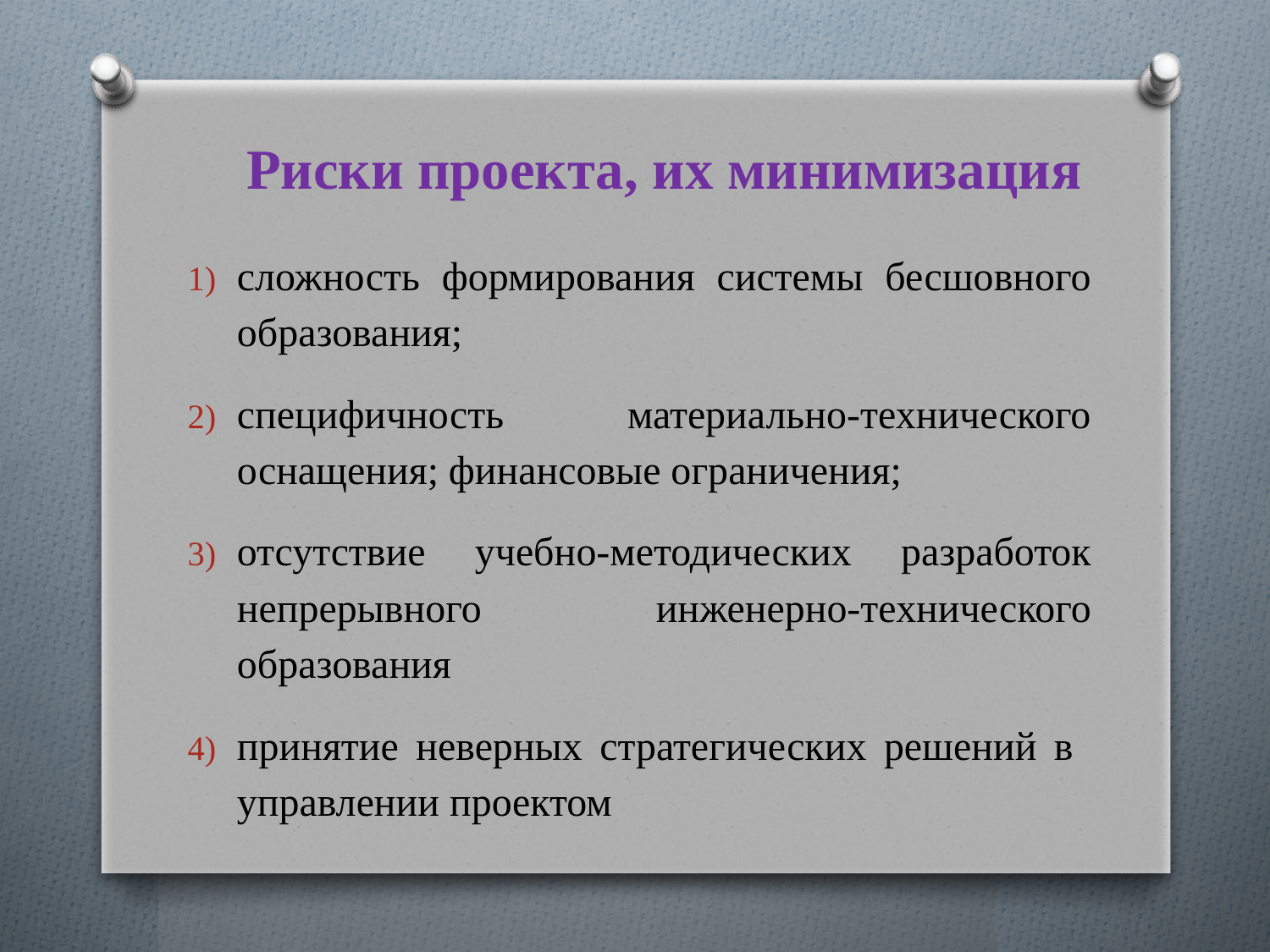

# Риски проекта, их минимизация
сложность формирования системы бесшовного образования;
специфичность материально-технического оснащения; финансовые ограничения;
отсутствие учебно-методических разработок непрерывного инженерно-технического образования
принятие неверных стратегических решений в  управлении проектом